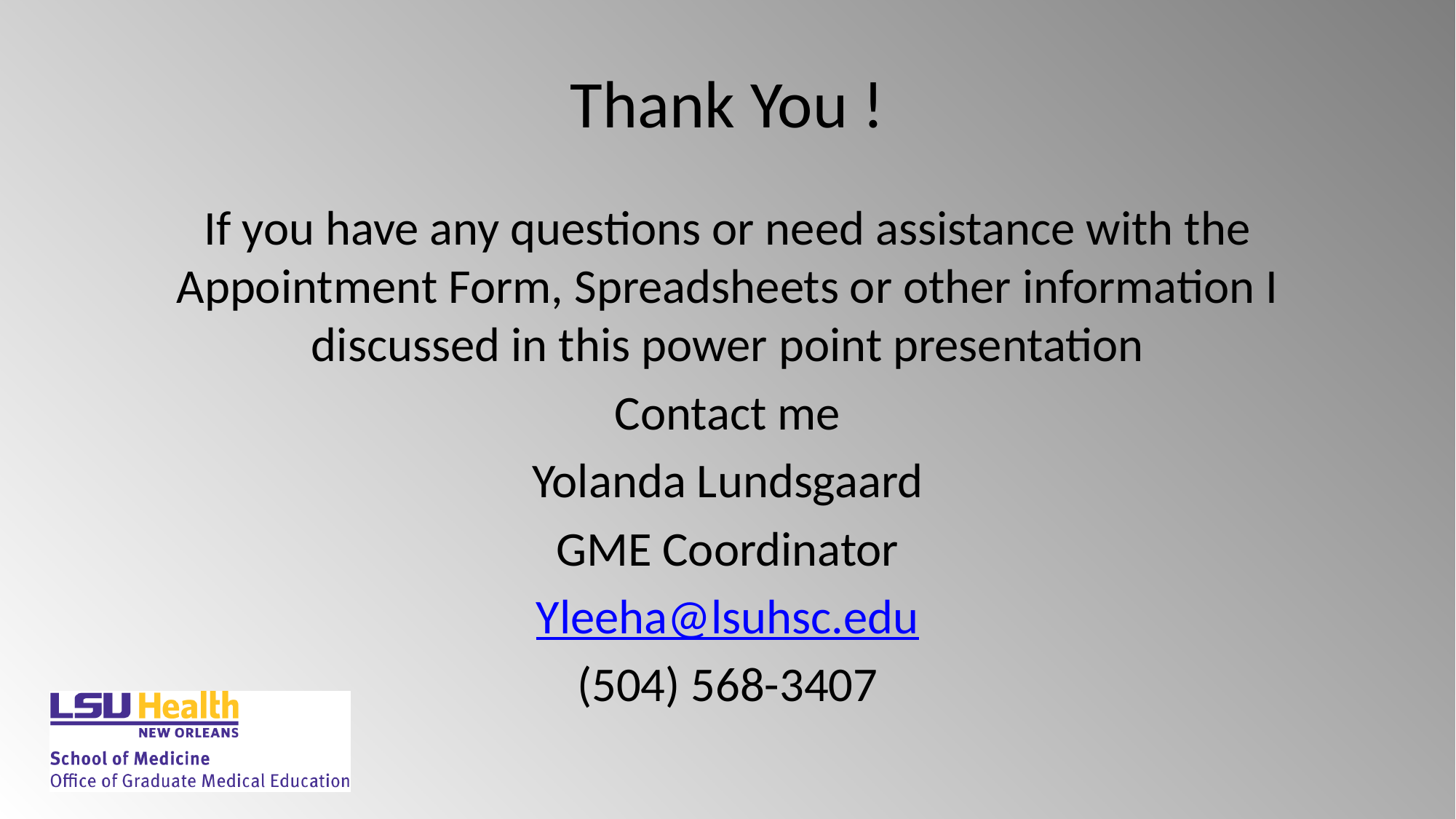

# Thank You !
If you have any questions or need assistance with the Appointment Form, Spreadsheets or other information I discussed in this power point presentation
Contact me
Yolanda Lundsgaard
GME Coordinator
Yleeha@lsuhsc.edu
(504) 568-3407